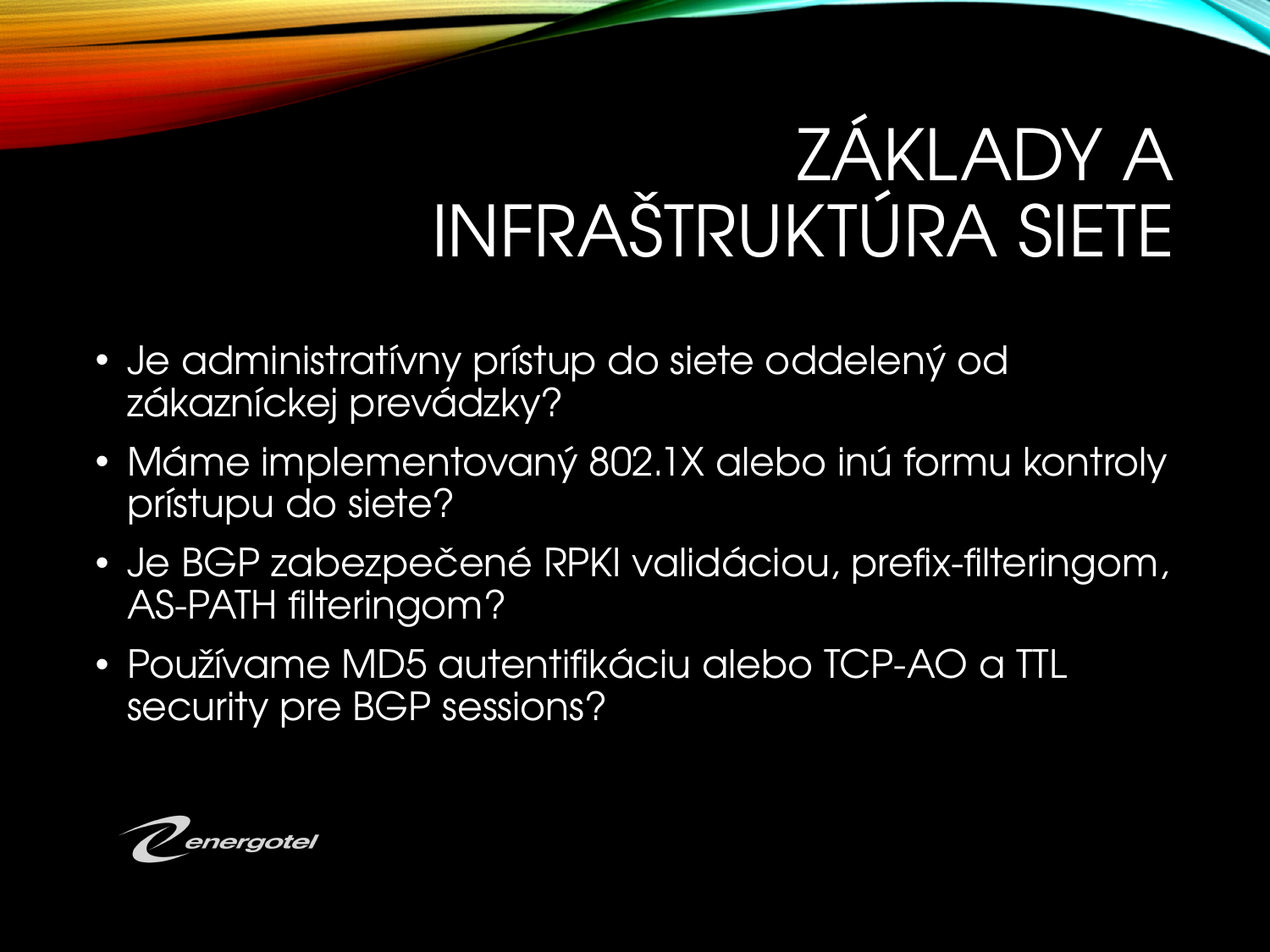

# Základy a infraštruktúra siete
Je administratívny prístup do siete oddelený od zákazníckej prevádzky?
Máme implementovaný 802.1X alebo inú formu kontroly prístupu do siete?
Je BGP zabezpečené RPKI validáciou, prefix-filteringom, AS-PATH filteringom?
Používame MD5 autentifikáciu alebo TCP-AO a TTL security pre BGP sessions?